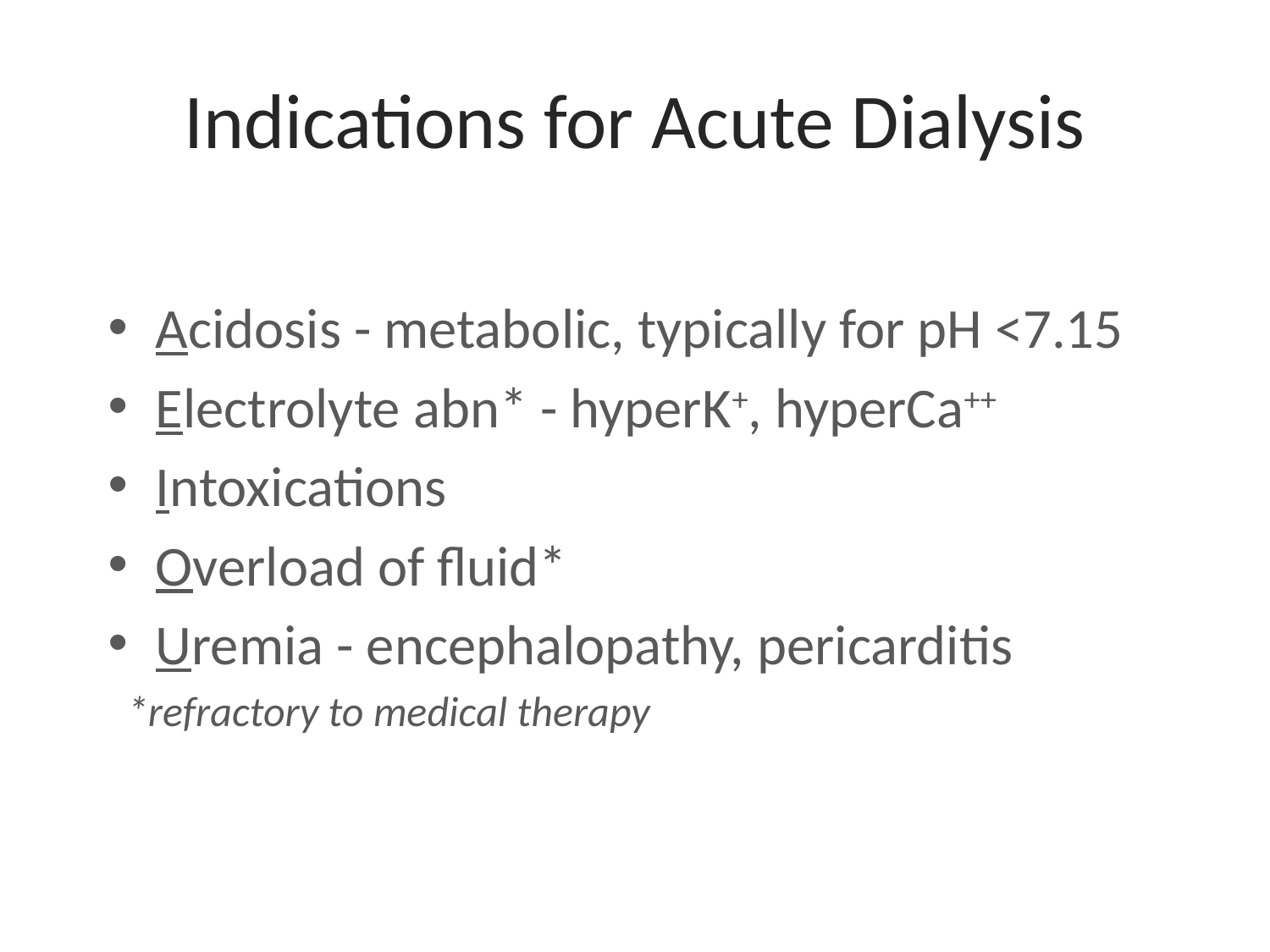

# Indications for Acute Dialysis
Acidosis - metabolic, typically for pH <7.15
Electrolyte abn* - hyperK+, hyperCa++
Intoxications
Overload of fluid*
Uremia - encephalopathy, pericarditis
  *refractory to medical therapy